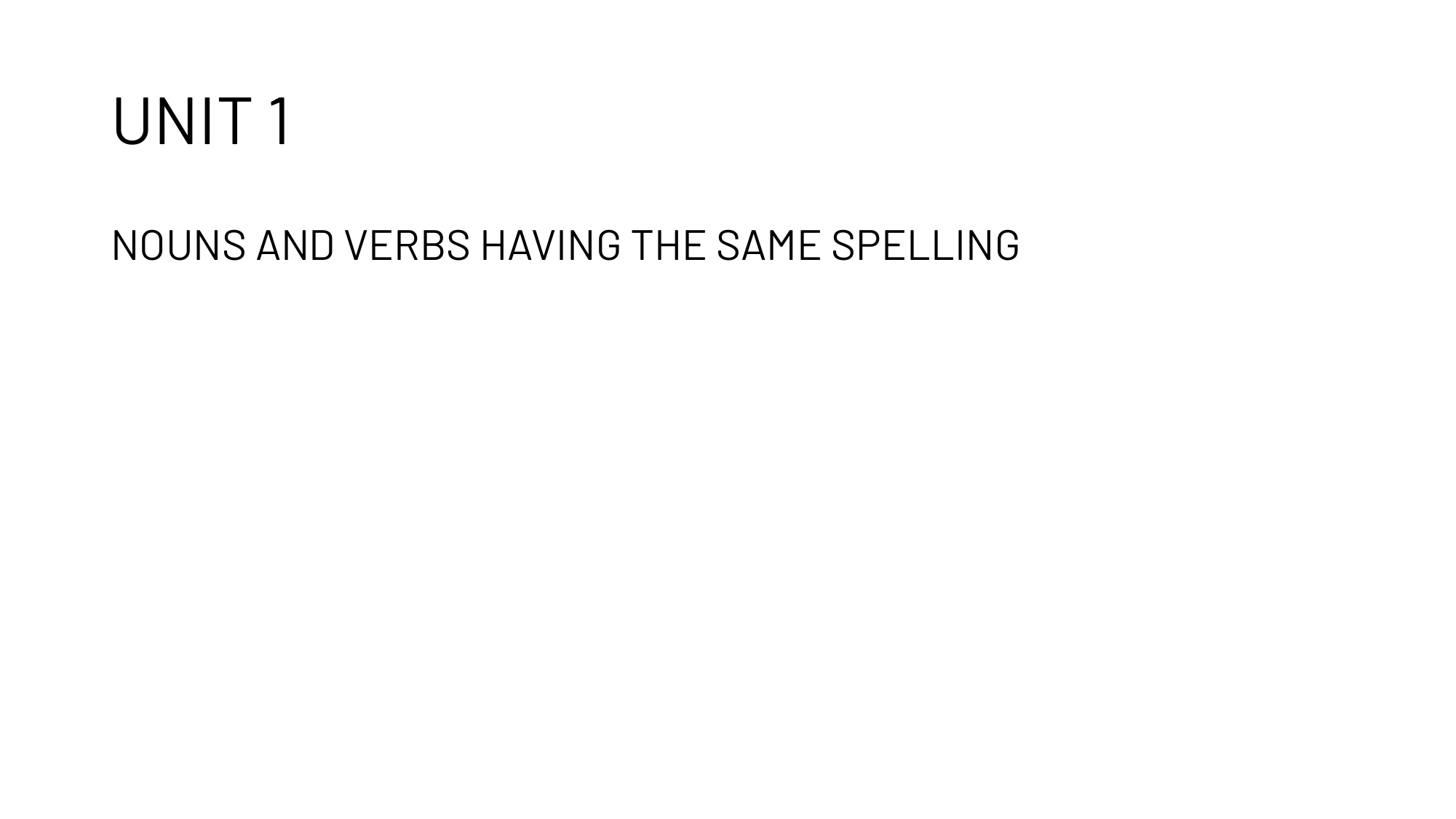

# UNIT 1
NOUNS AND VERBS HAVING THE SAME SPELLING